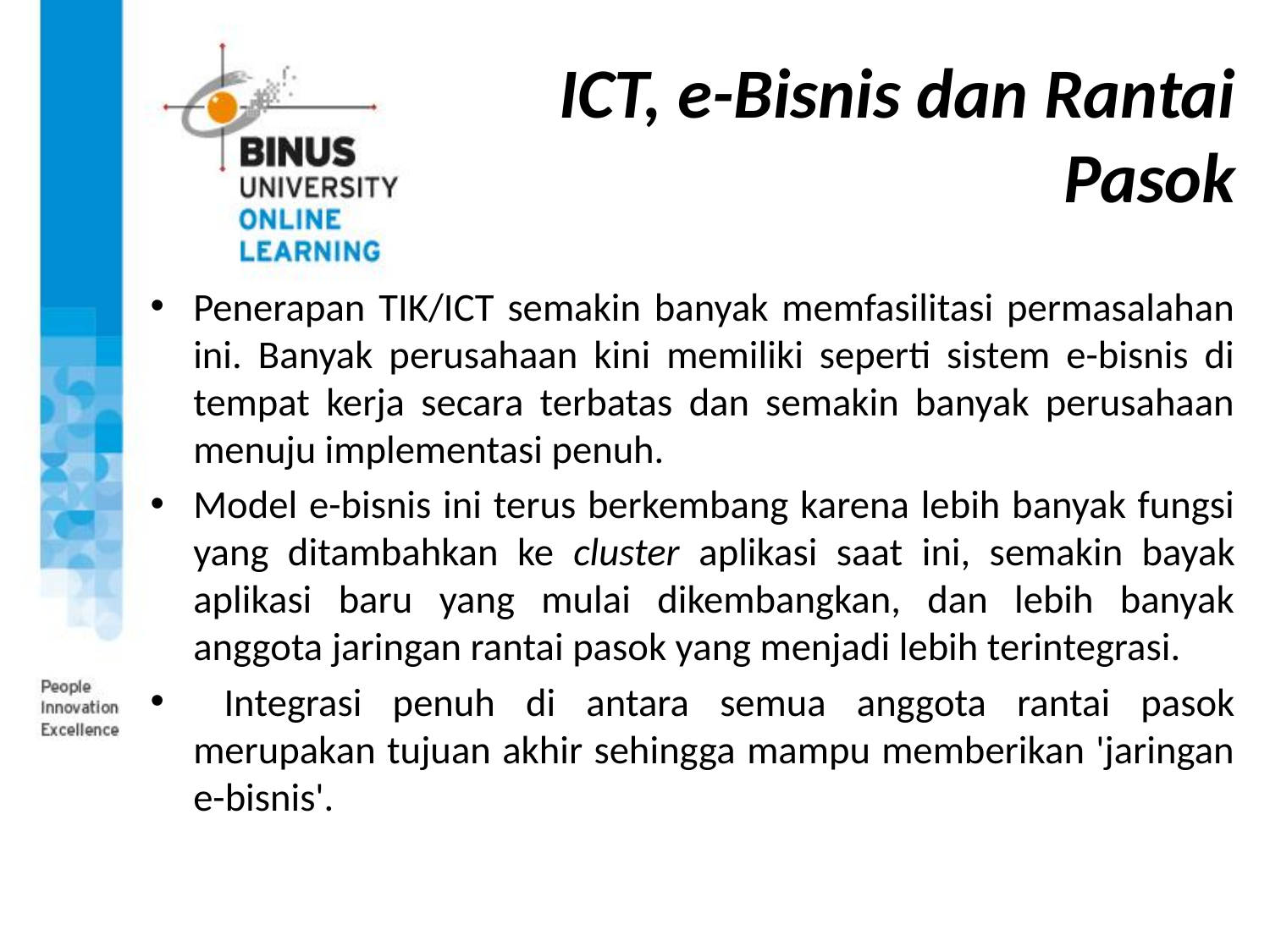

# ICT, e-Bisnis dan Rantai Pasok
Penerapan TIK/ICT semakin banyak memfasilitasi permasalahan ini. Banyak perusahaan kini memiliki seperti sistem e-bisnis di tempat kerja secara terbatas dan semakin banyak perusahaan menuju implementasi penuh.
Model e-bisnis ini terus berkembang karena lebih banyak fungsi yang ditambahkan ke cluster aplikasi saat ini, semakin bayak aplikasi baru yang mulai dikembangkan, dan lebih banyak anggota jaringan rantai pasok yang menjadi lebih terintegrasi.
 Integrasi penuh di antara semua anggota rantai pasok merupakan tujuan akhir sehingga mampu memberikan 'jaringan e-bisnis'.